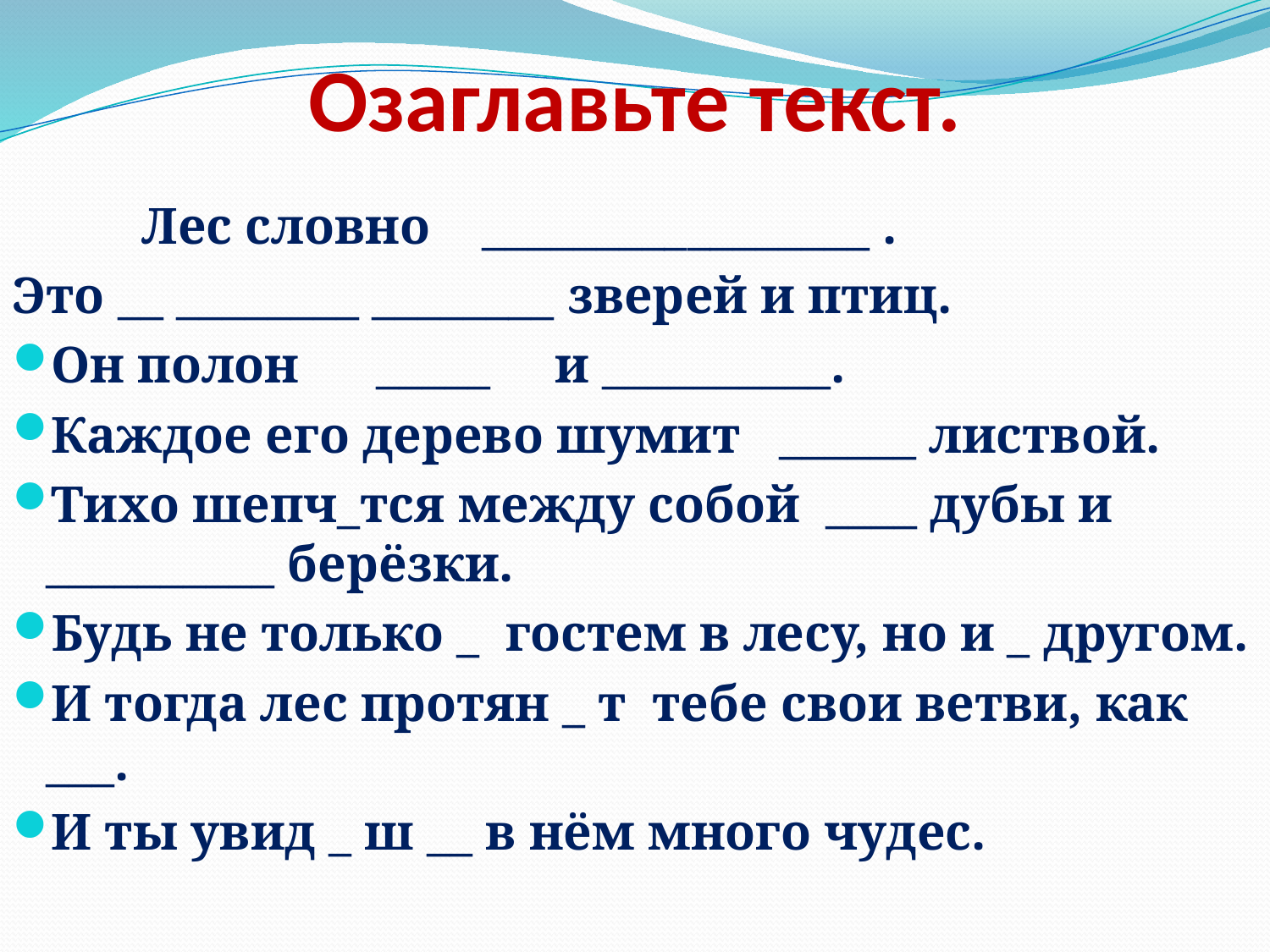

# Озаглавьте текст.
          Лес словно    _________________ .
Это __ ________ ________ зверей и птиц.
Он полон      _____     и __________.
Каждое его дерево шумит   ______ листвой.
Тихо шепч_тся между собой  ____ дубы и __________ берёзки.
Будь не только _  гостем в лесу, но и _ другом.
И тогда лес протян _ т  тебе свои ветви, как ___.
И ты увид _ ш __ в нём много чудес.